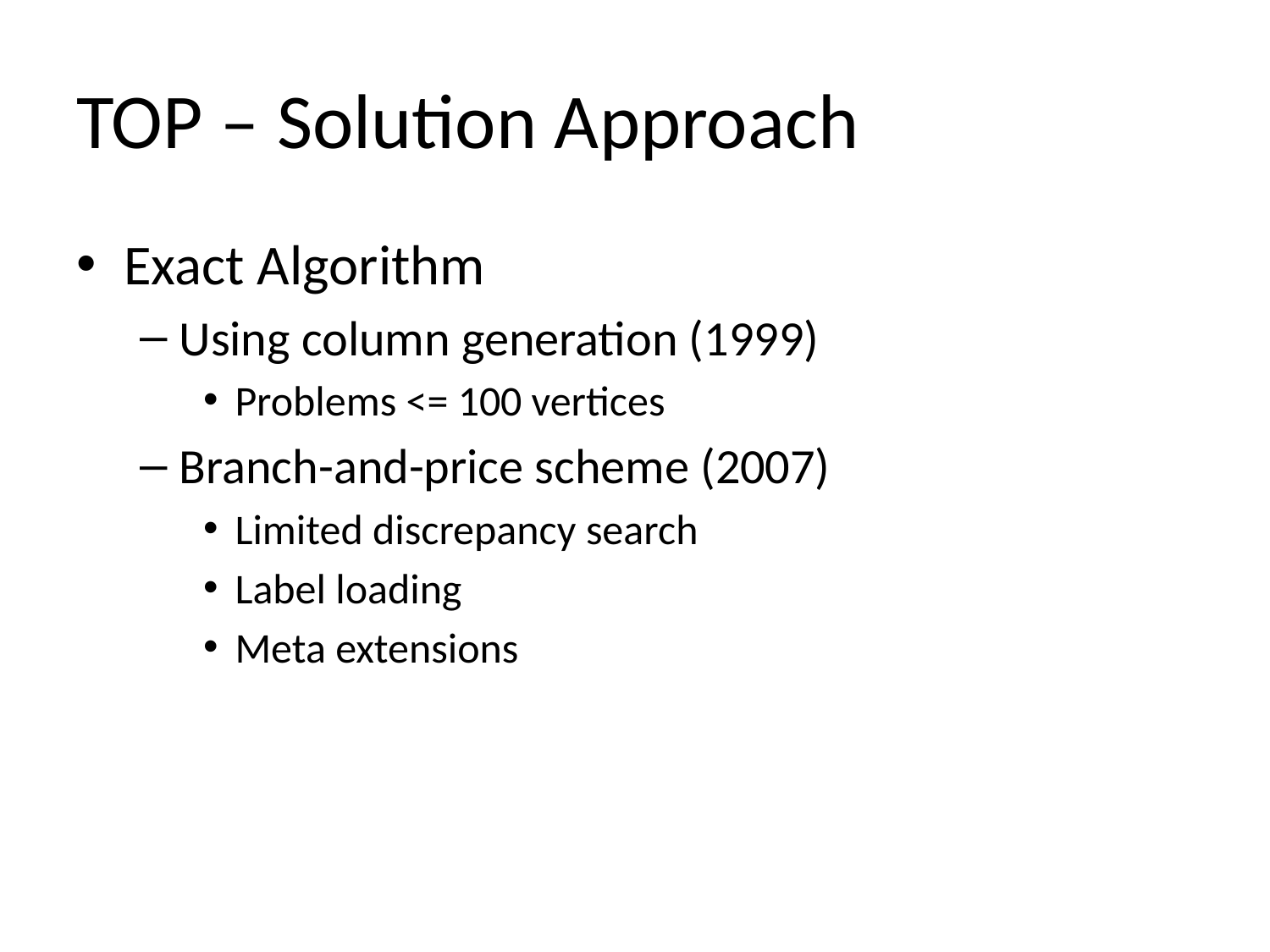

# TOP – Solution Approach
Exact Algorithm
Using column generation (1999)
Problems <= 100 vertices
Branch-and-price scheme (2007)
Limited discrepancy search
Label loading
Meta extensions